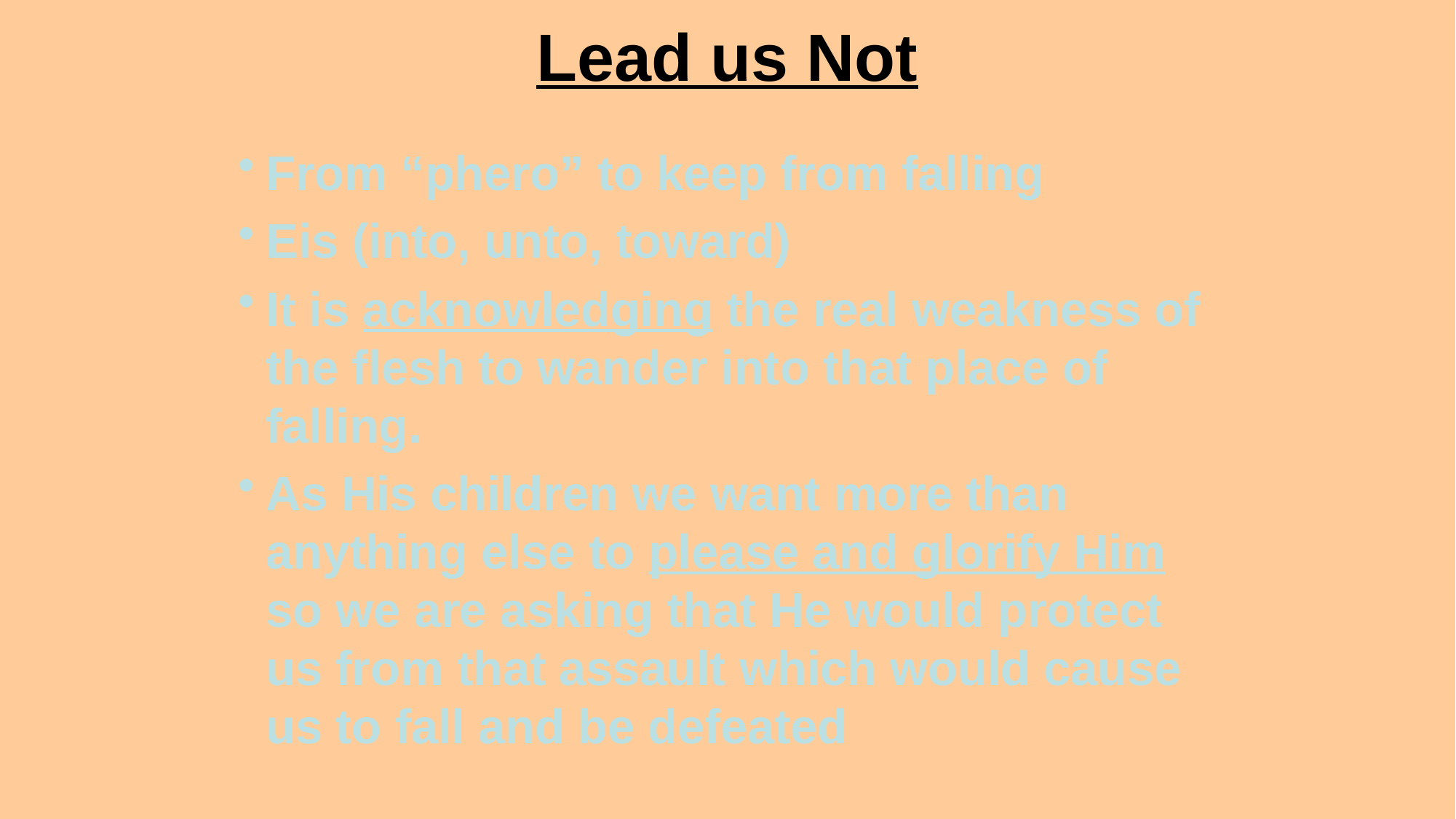

# Lead us Not
From “phero” to keep from falling
Eis (into, unto, toward)
It is acknowledging the real weakness of the flesh to wander into that place of falling.
As His children we want more than anything else to please and glorify Him so we are asking that He would protect us from that assault which would cause us to fall and be defeated